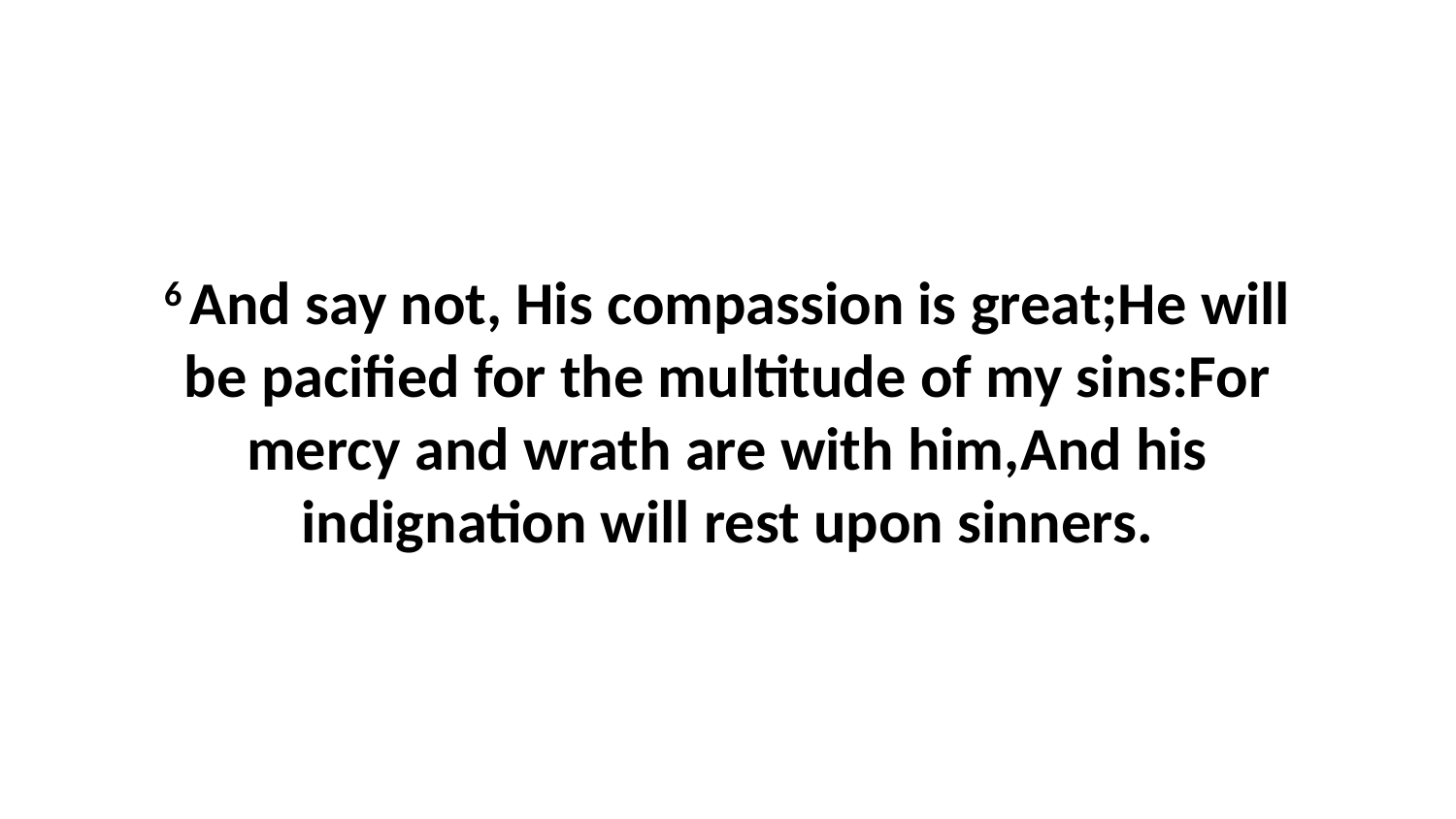

6 And say not, His compassion is great;He will be pacified for the multitude of my sins:For mercy and wrath are with him,And his indignation will rest upon sinners.